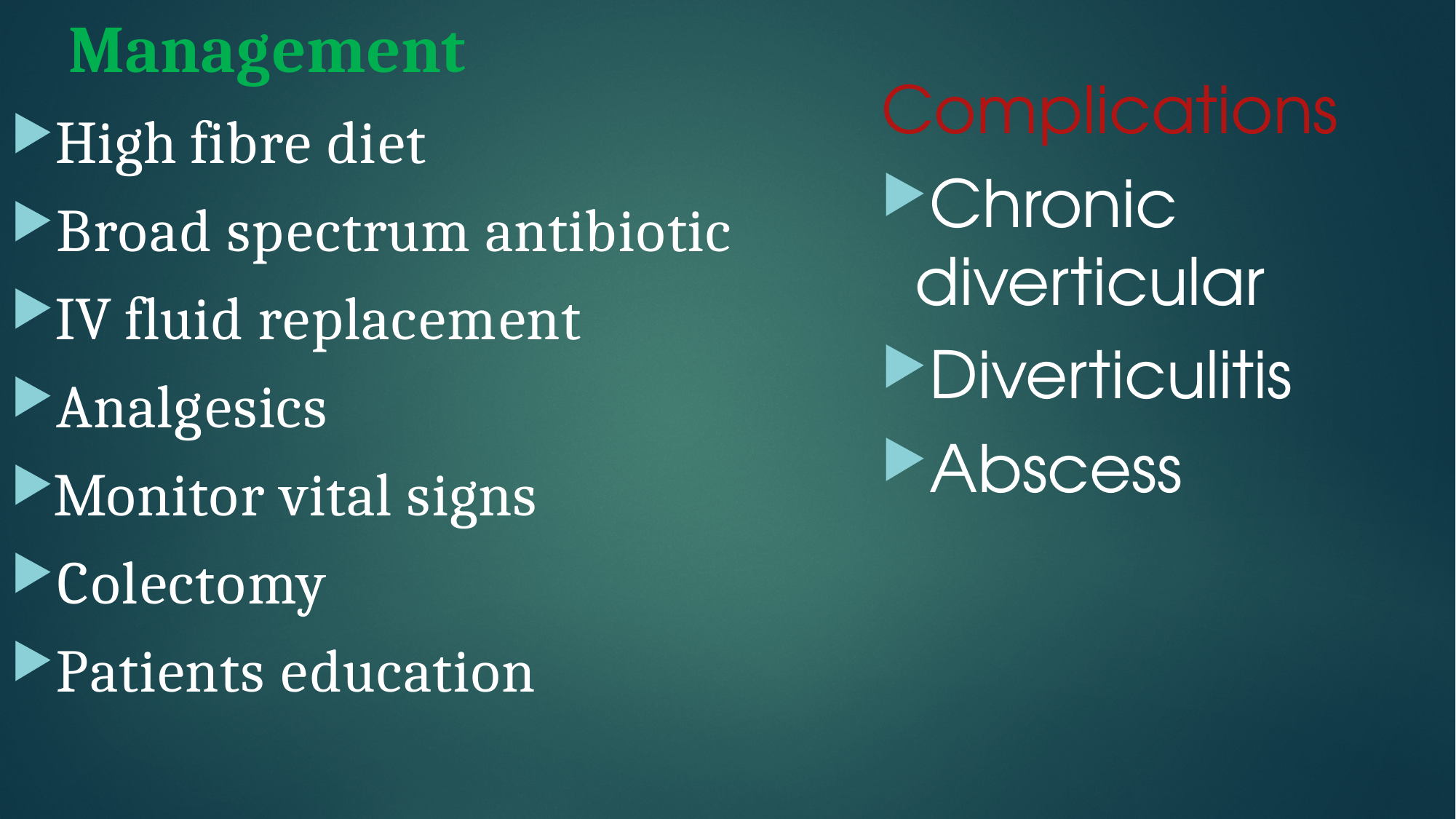

# Management
Complications
Chronic diverticular
Diverticulitis
Abscess

High fibre diet
Broad spectrum antibiotic
IV fluid replacement
Analgesics
Monitor vital signs
Colectomy
Patients education